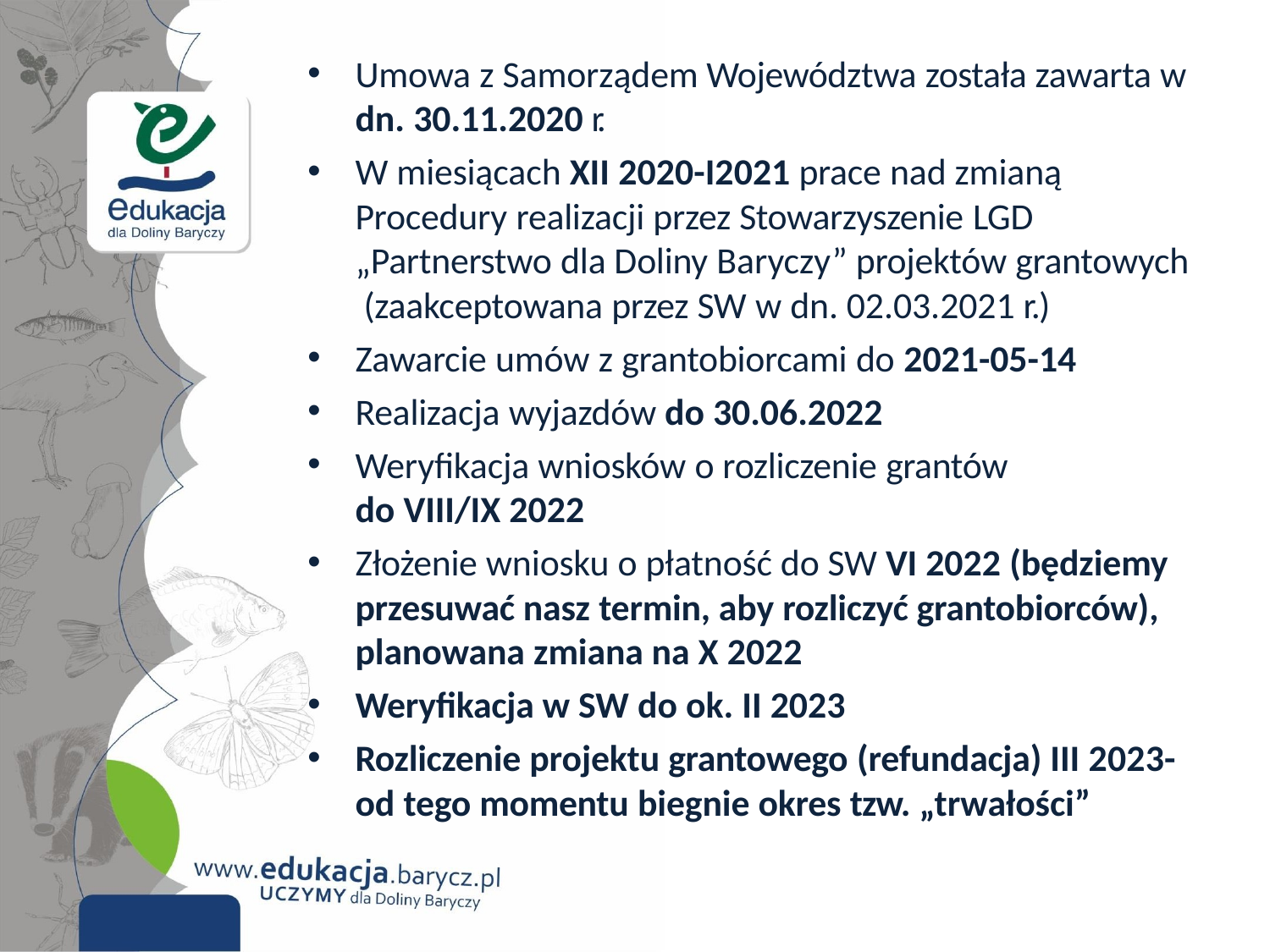

Umowa z Samorządem Województwa została zawarta w
dn. 30.11.2020 r.
W miesiącach XII 2020-I2021 prace nad zmianą
Procedury realizacji przez Stowarzyszenie LGD
„Partnerstwo dla Doliny Baryczy” projektów grantowych  (zaakceptowana przez SW w dn. 02.03.2021 r.)
Zawarcie umów z grantobiorcami do 2021-05-14
Realizacja wyjazdów do 30.06.2022
Weryfikacja wniosków o rozliczenie grantów
do VIII/IX 2022
Złożenie wniosku o płatność do SW VI 2022 (będziemy  przesuwać nasz termin, aby rozliczyć grantobiorców),  planowana zmiana na X 2022
Weryfikacja w SW do ok. II 2023
Rozliczenie projektu grantowego (refundacja) III 2023-
od tego momentu biegnie okres tzw. „trwałości”